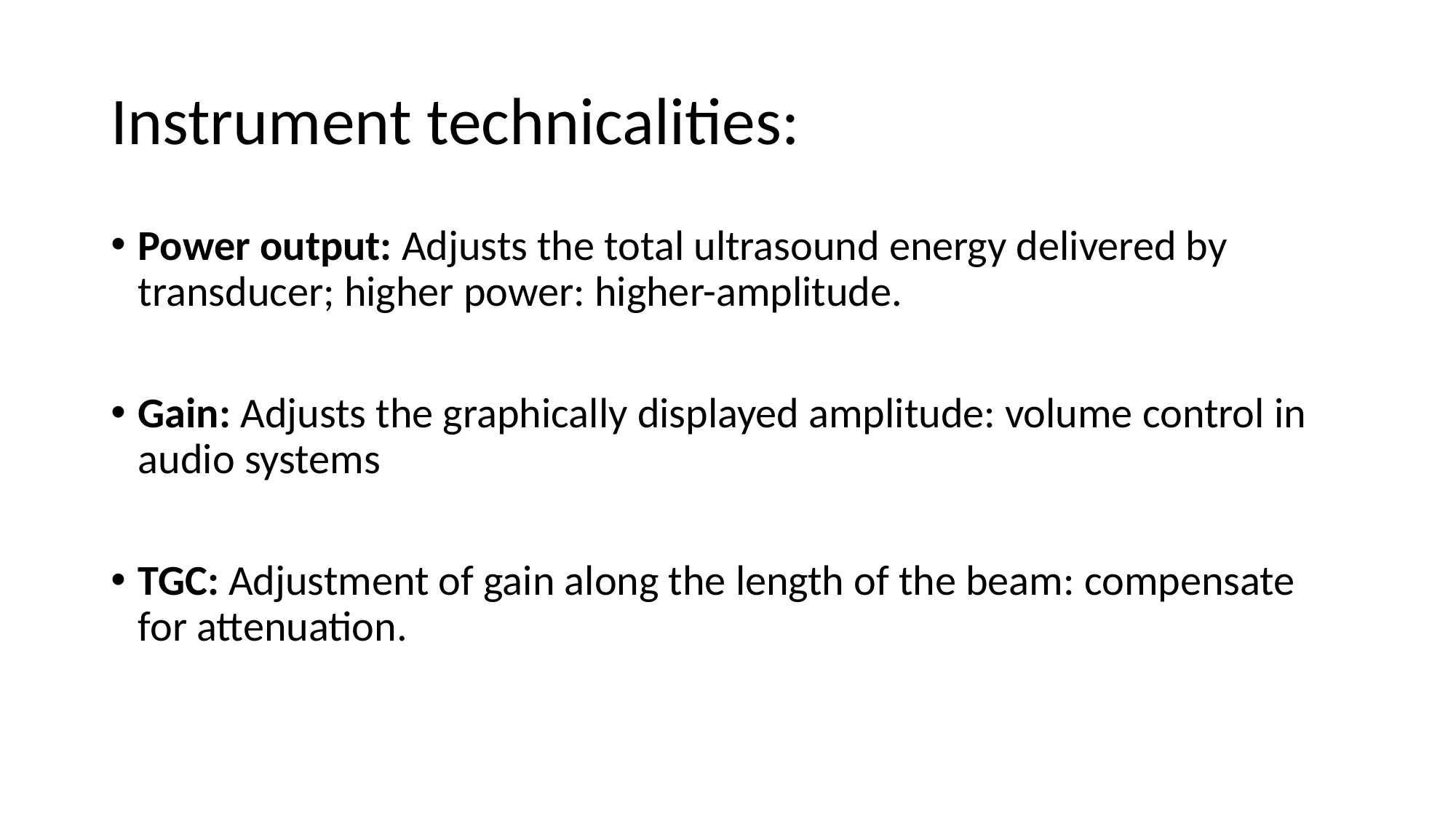

# Instrument technicalities:
Power output: Adjusts the total ultrasound energy delivered by transducer; higher power: higher-amplitude.

Gain: Adjusts the graphically displayed amplitude: volume control in audio systems

TGC: Adjustment of gain along the length of the beam: compensate for attenuation.